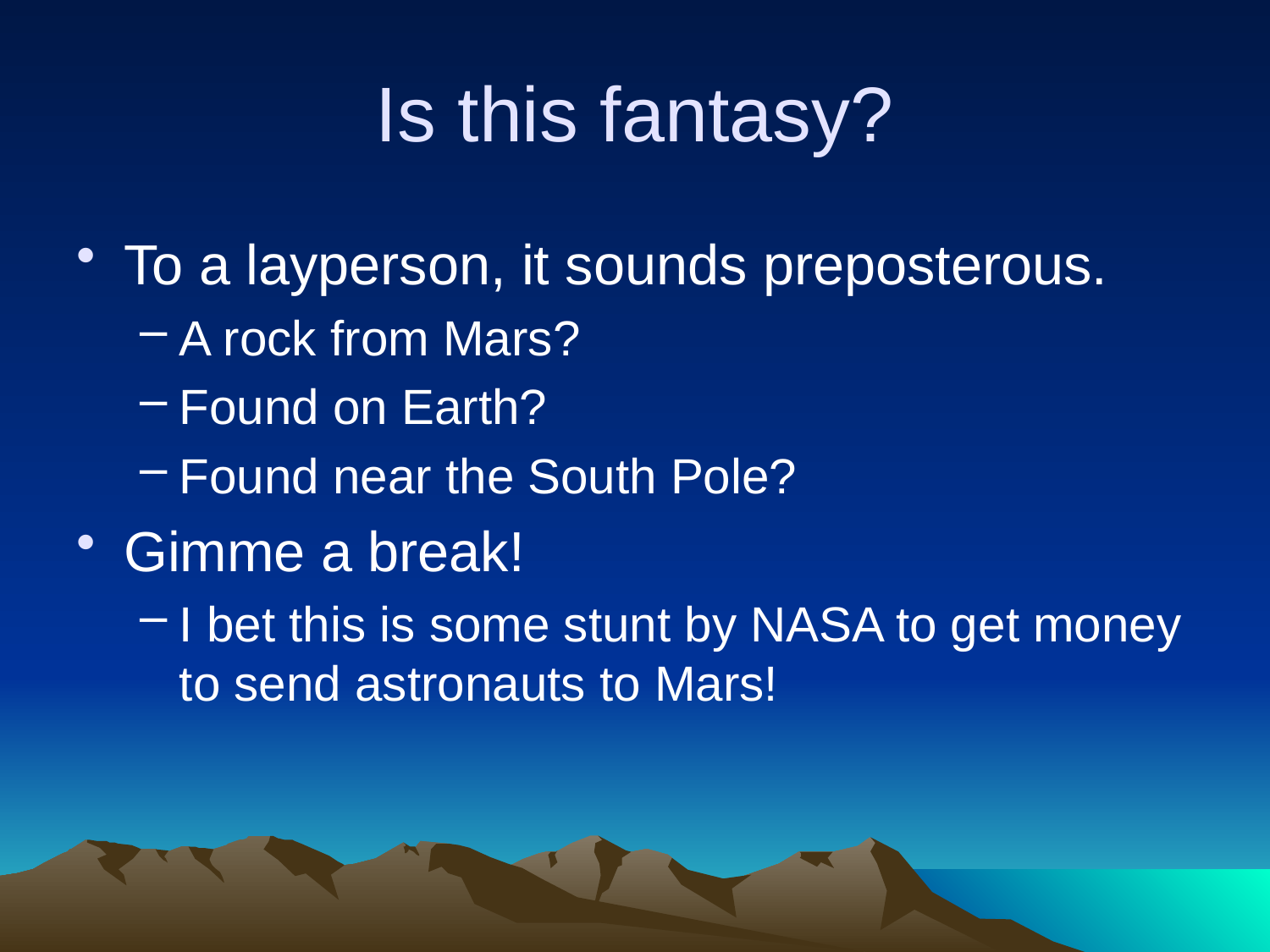

# Is this fantasy?
To a layperson, it sounds preposterous.
A rock from Mars?
Found on Earth?
Found near the South Pole?
Gimme a break!
I bet this is some stunt by NASA to get money to send astronauts to Mars!